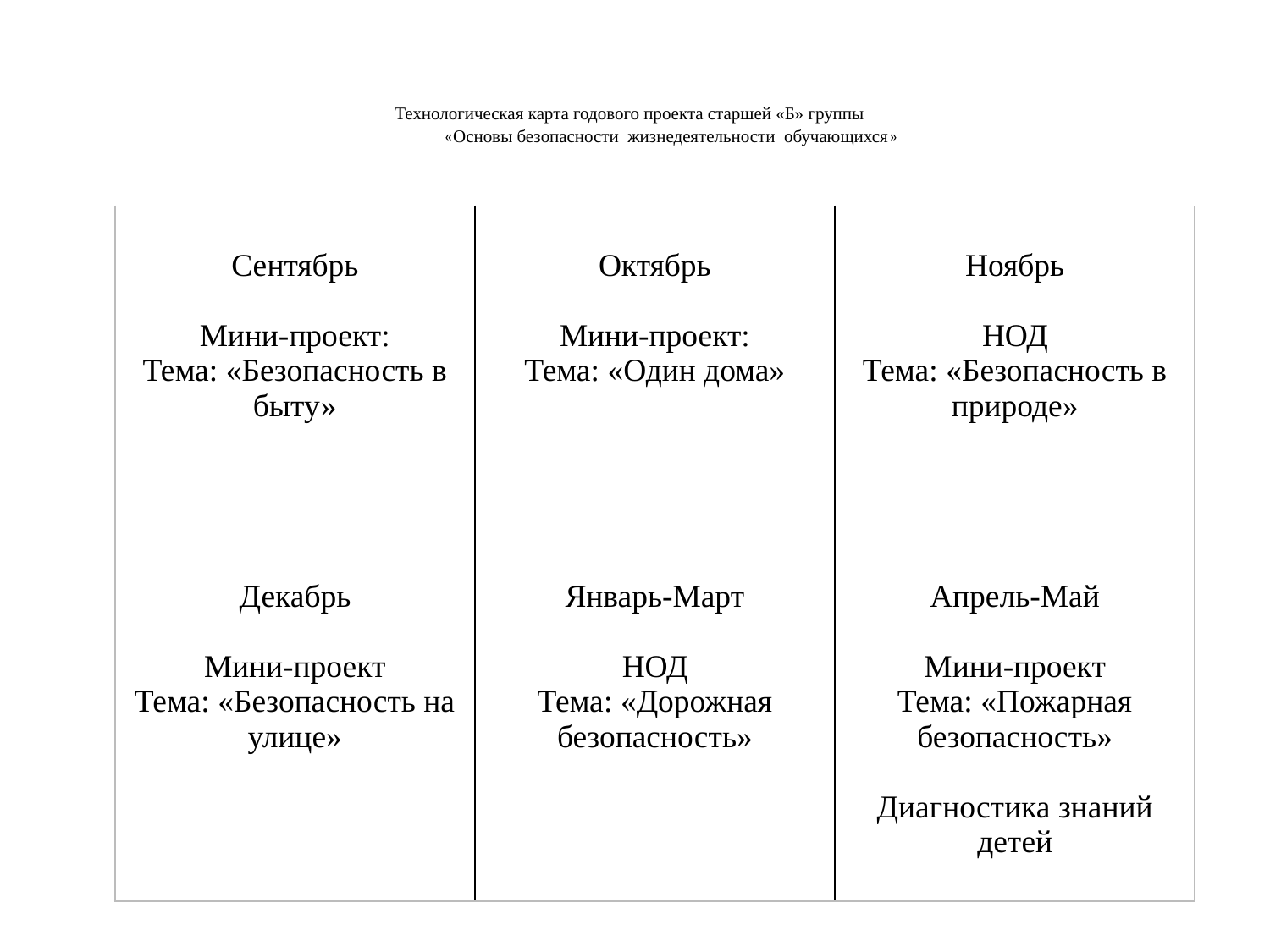

# Технологическая карта годового проекта старшей «Б» группы «Основы безопасности  жизнедеятельности  обучающихся»
| Сентябрь Мини-проект: Тема: «Безопасность в быту» | Октябрь Мини-проект: Тема: «Один дома» | Ноябрь НОД Тема: «Безопасность в природе» |
| --- | --- | --- |
| Декабрь Мини-проект Тема: «Безопасность на улице» | Январь-Март НОД Тема: «Дорожная безопасность» | Апрель-Май Мини-проект Тема: «Пожарная безопасность» Диагностика знаний детей |